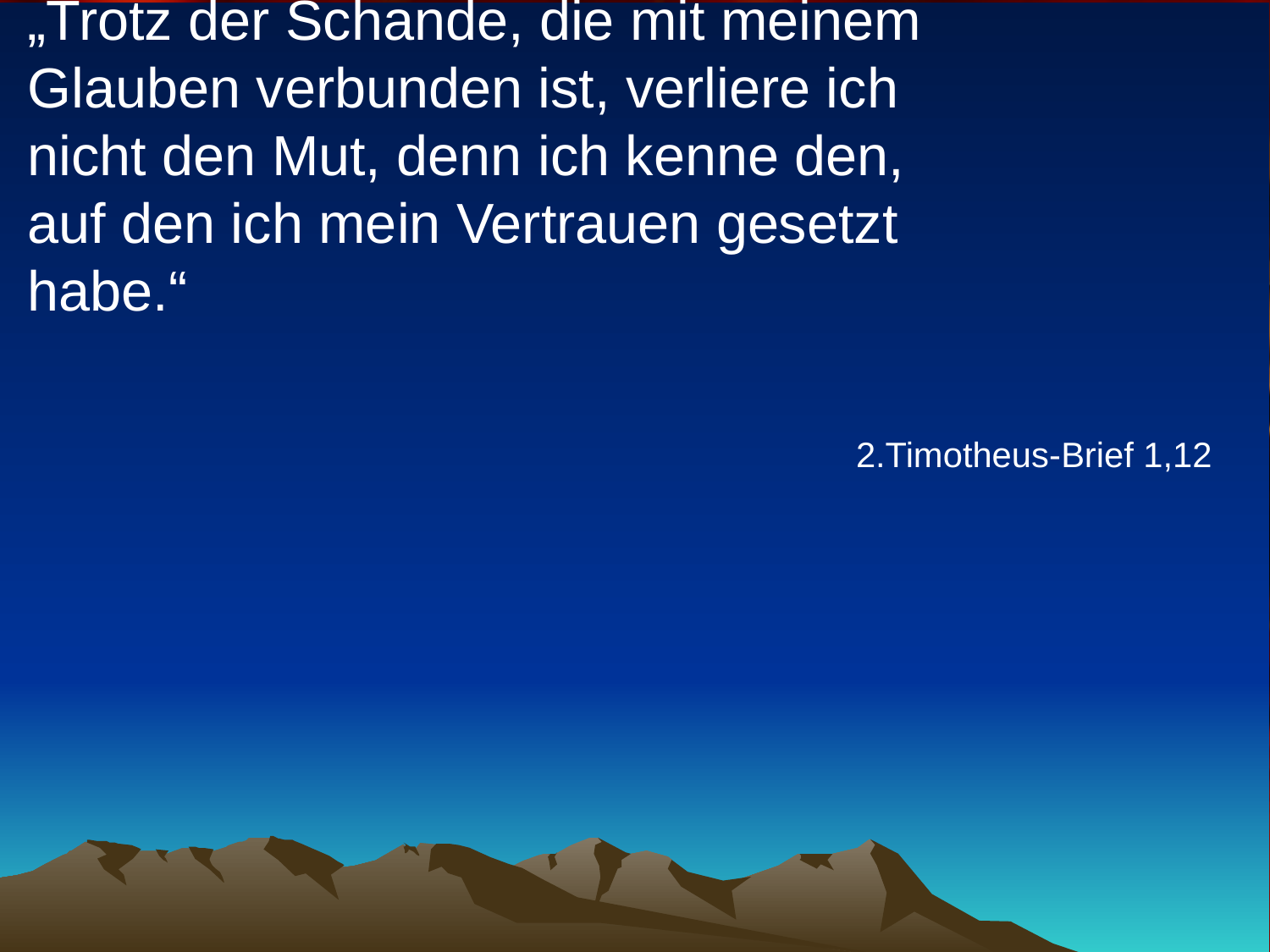

# „Trotz der Schande, die mit meinem Glauben verbunden ist, verliere ich nicht den Mut, denn ich kenne den, auf den ich mein Vertrauen gesetzt habe.“
2.Timotheus-Brief 1,12